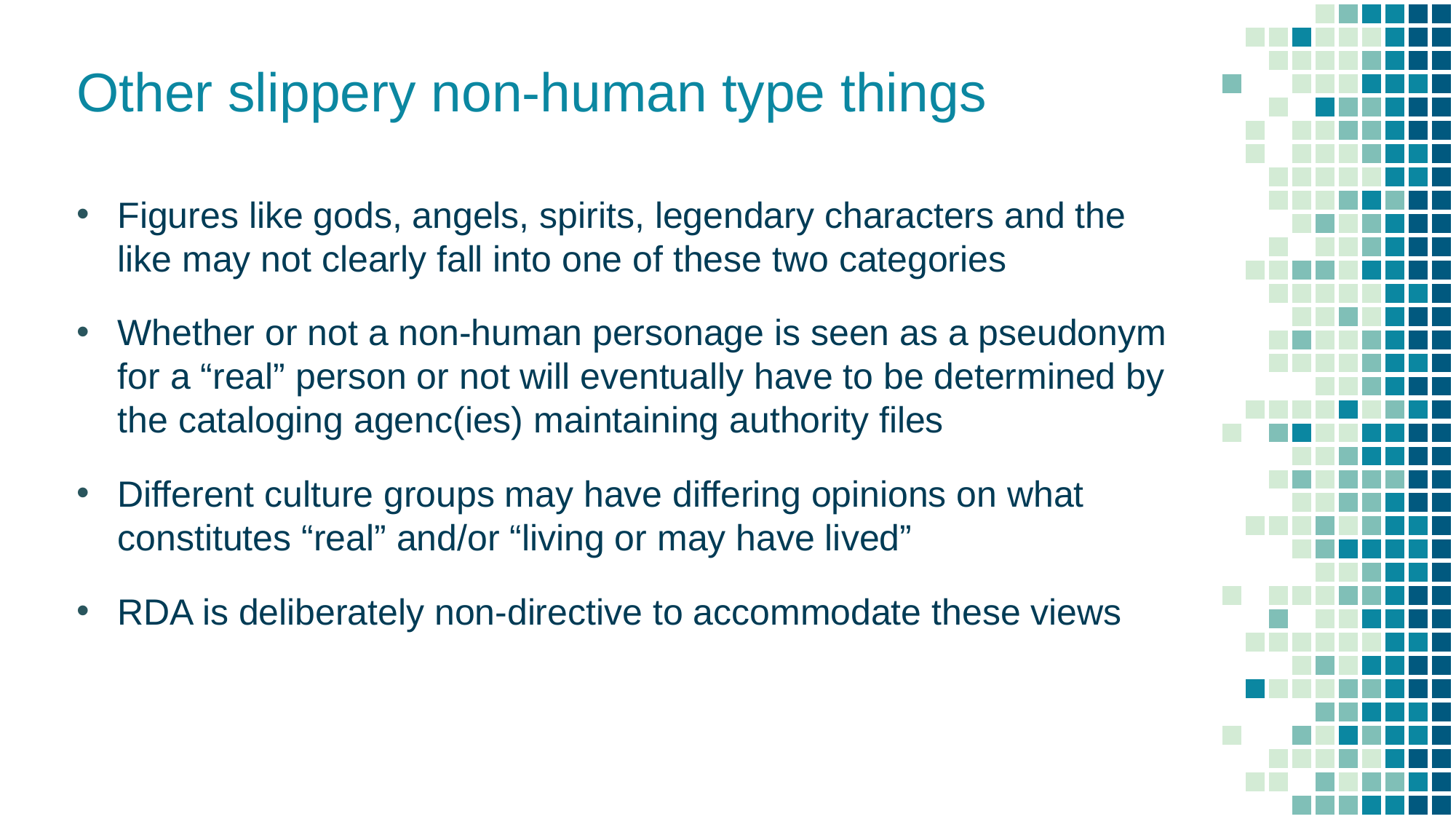

# Other slippery non-human type things
Figures like gods, angels, spirits, legendary characters and the like may not clearly fall into one of these two categories
Whether or not a non-human personage is seen as a pseudonym for a “real” person or not will eventually have to be determined by the cataloging agenc(ies) maintaining authority files
Different culture groups may have differing opinions on what constitutes “real” and/or “living or may have lived”
RDA is deliberately non-directive to accommodate these views